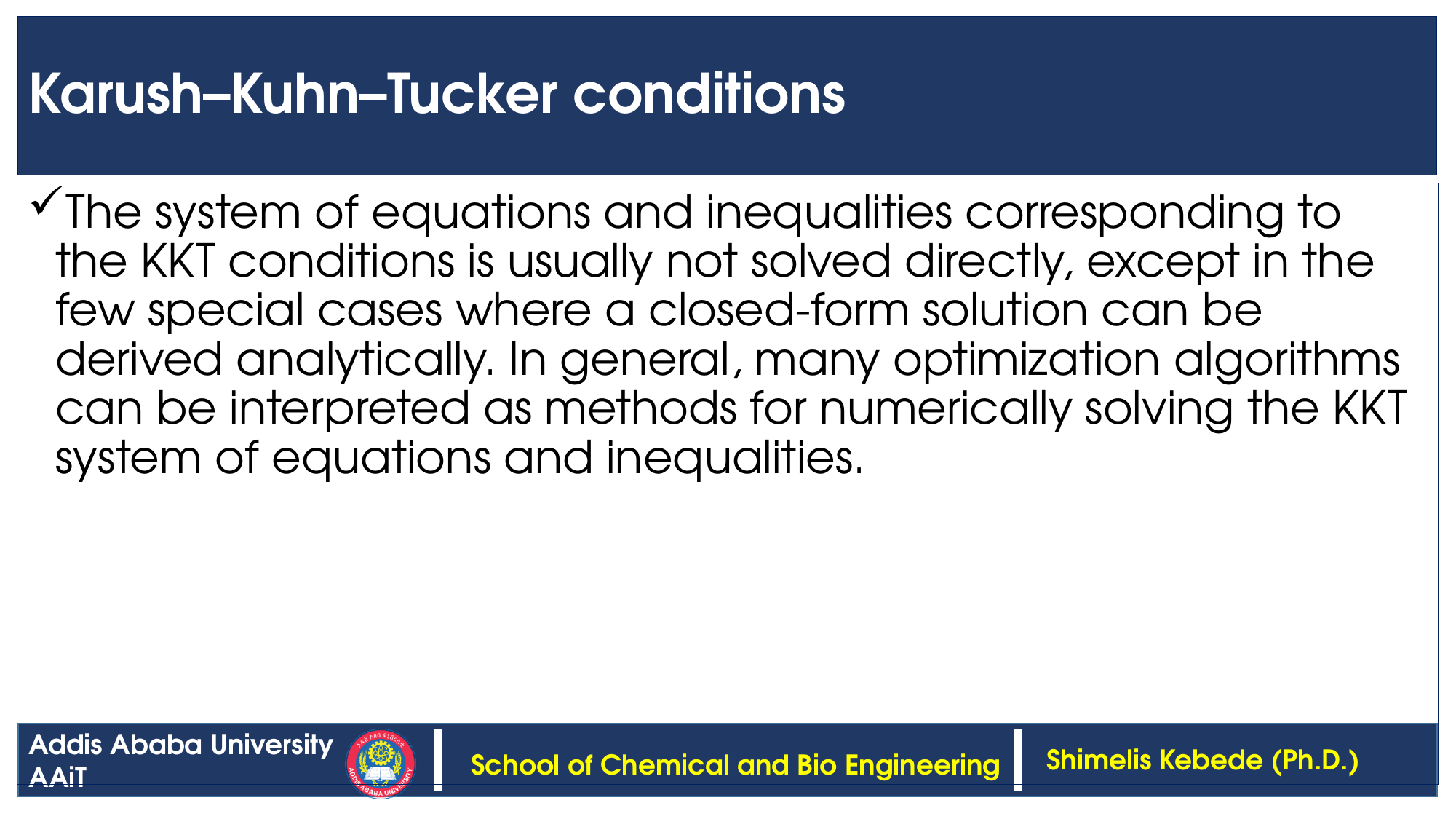

# Karush–Kuhn–Tucker conditions
The system of equations and inequalities corresponding to the KKT conditions is usually not solved directly, except in the few special cases where a closed-form solution can be derived analytically. In general, many optimization algorithms can be interpreted as methods for numerically solving the KKT system of equations and inequalities.